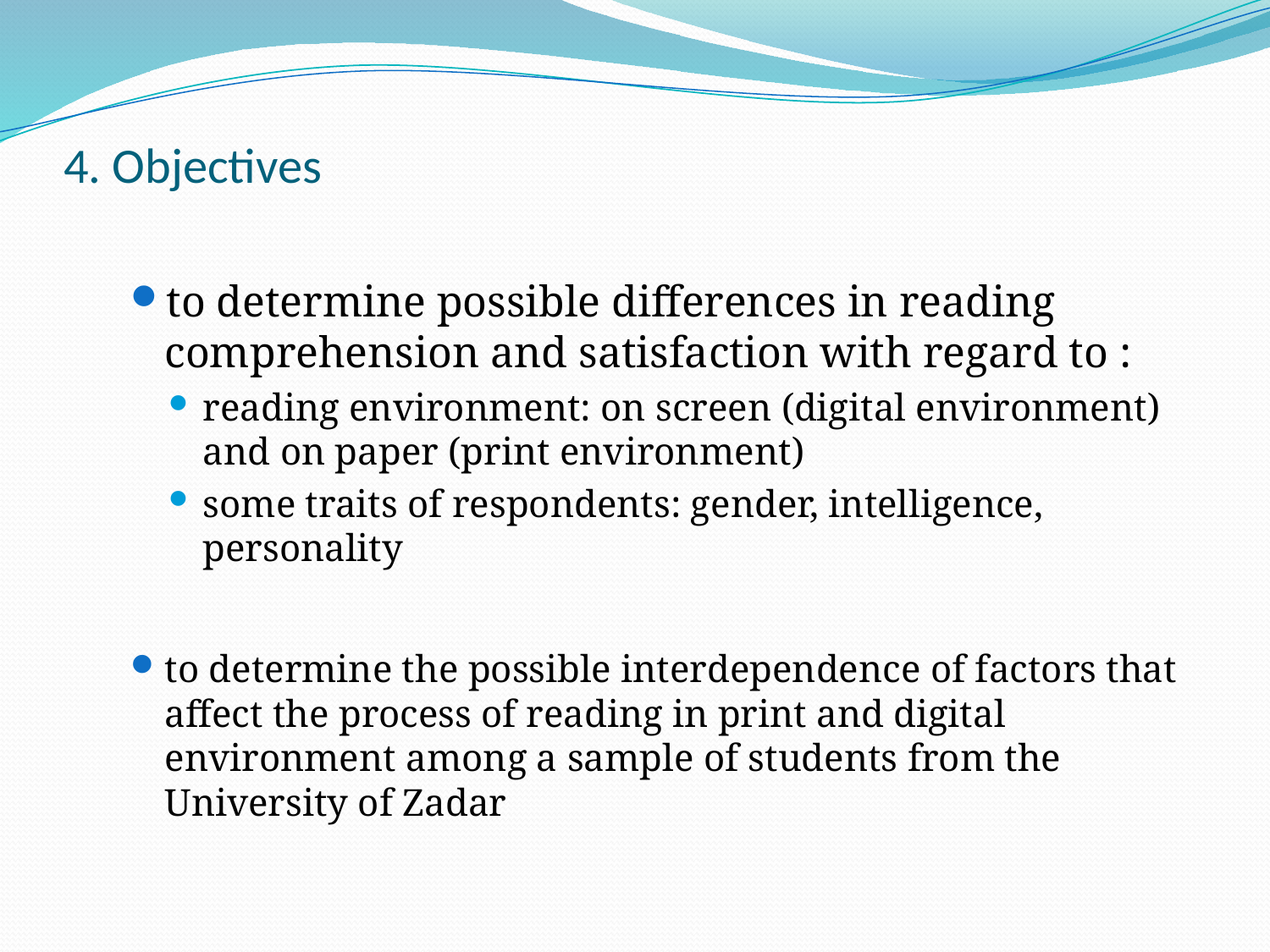

# 4. Objectives
to determine possible differences in reading comprehension and satisfaction with regard to :
reading environment: on screen (digital environment) and on paper (print environment)
some traits of respondents: gender, intelligence, personality

to determine the possible interdependence of factors that affect the process of reading in print and digital environment among a sample of students from the University of Zadar